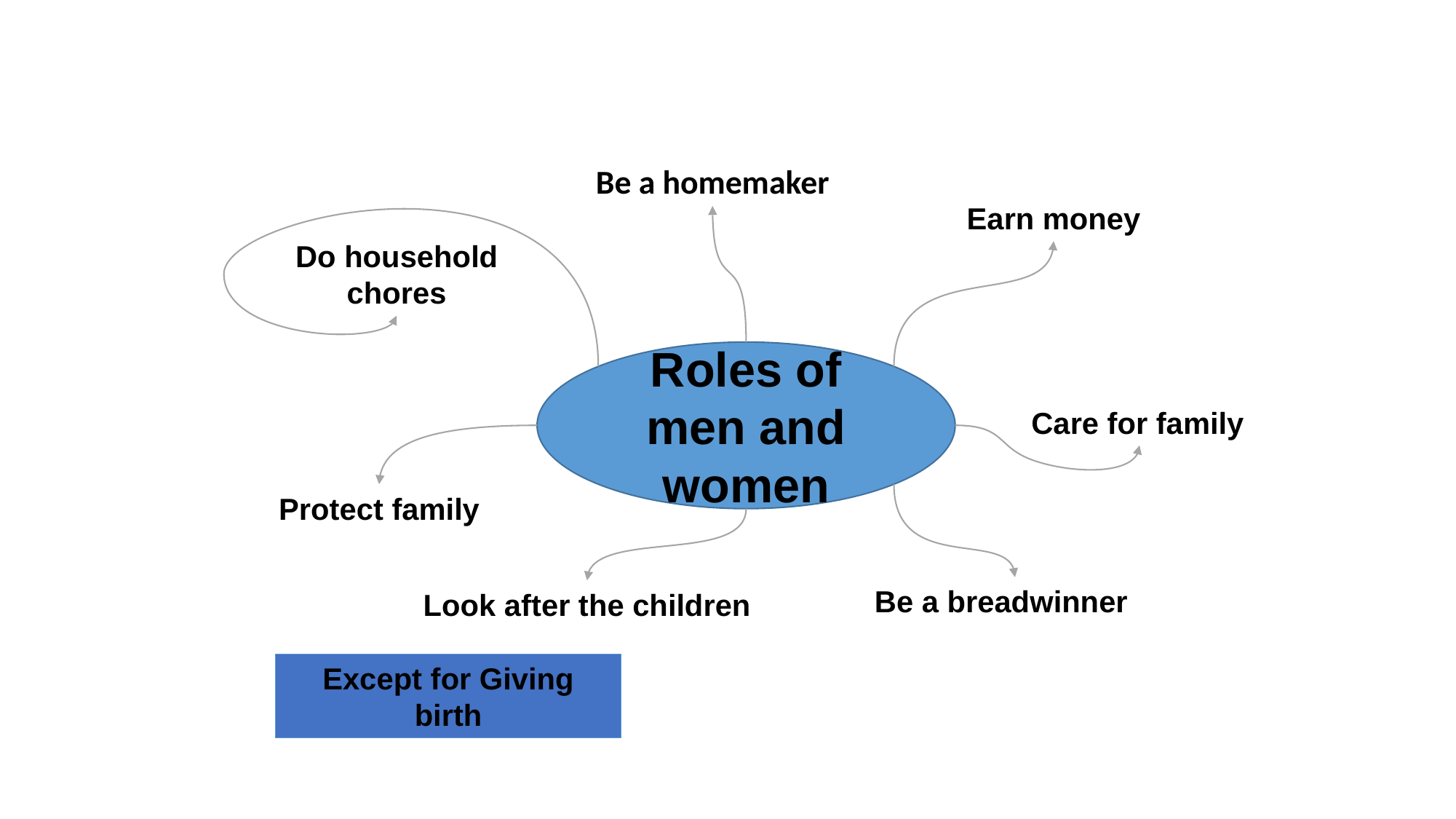

Be a homemaker
Earn money
Do household chores
Roles of men and women
Care for family
Protect family
Be a breadwinner
Look after the children
Except for Giving birth